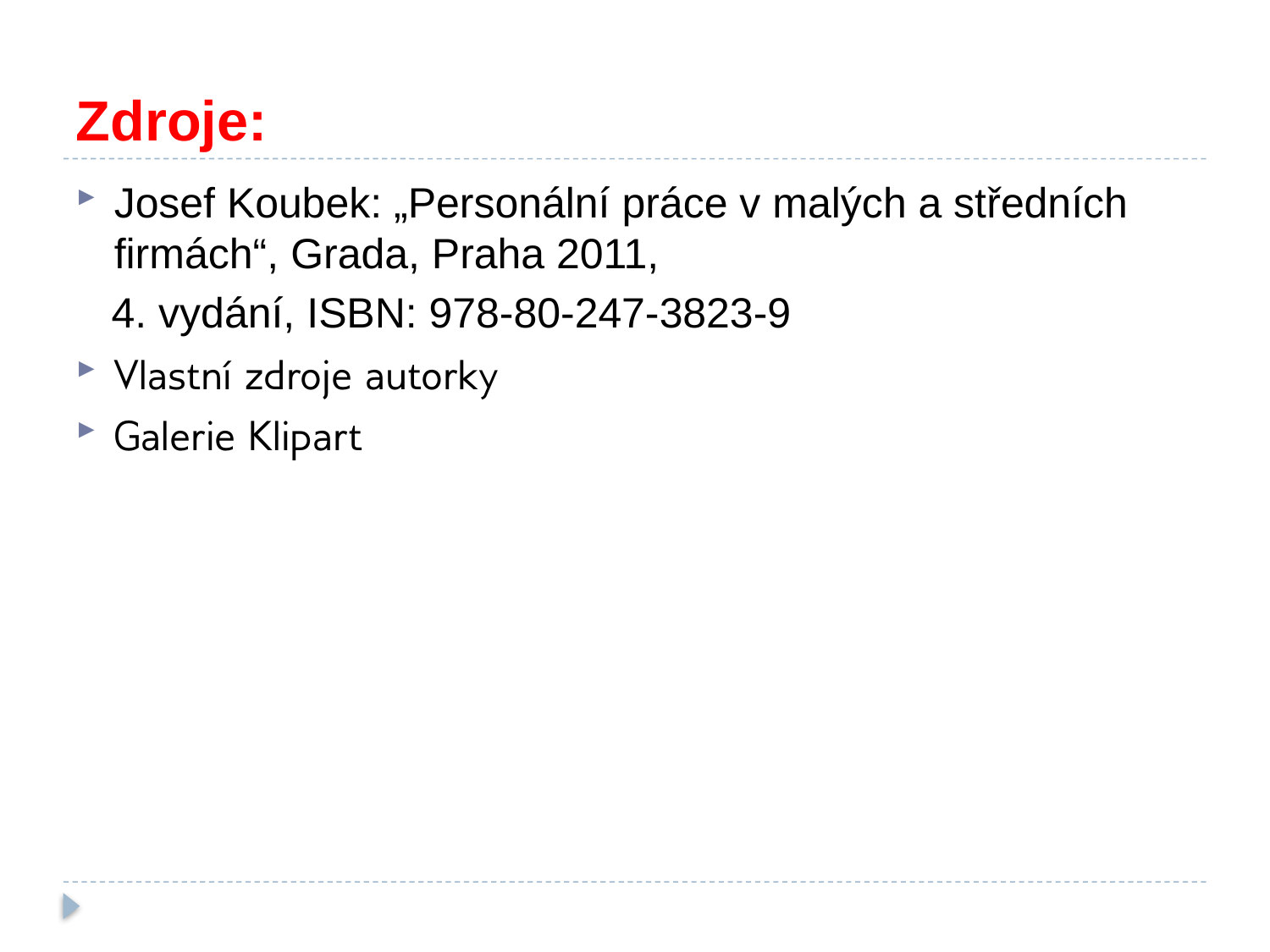

# Zdroje:
Josef Koubek: „Personální práce v malých a středních firmách“, Grada, Praha 2011,
   4. vydání, ISBN: 978-80-247-3823-9
Vlastní zdroje autorky
Galerie Klipart